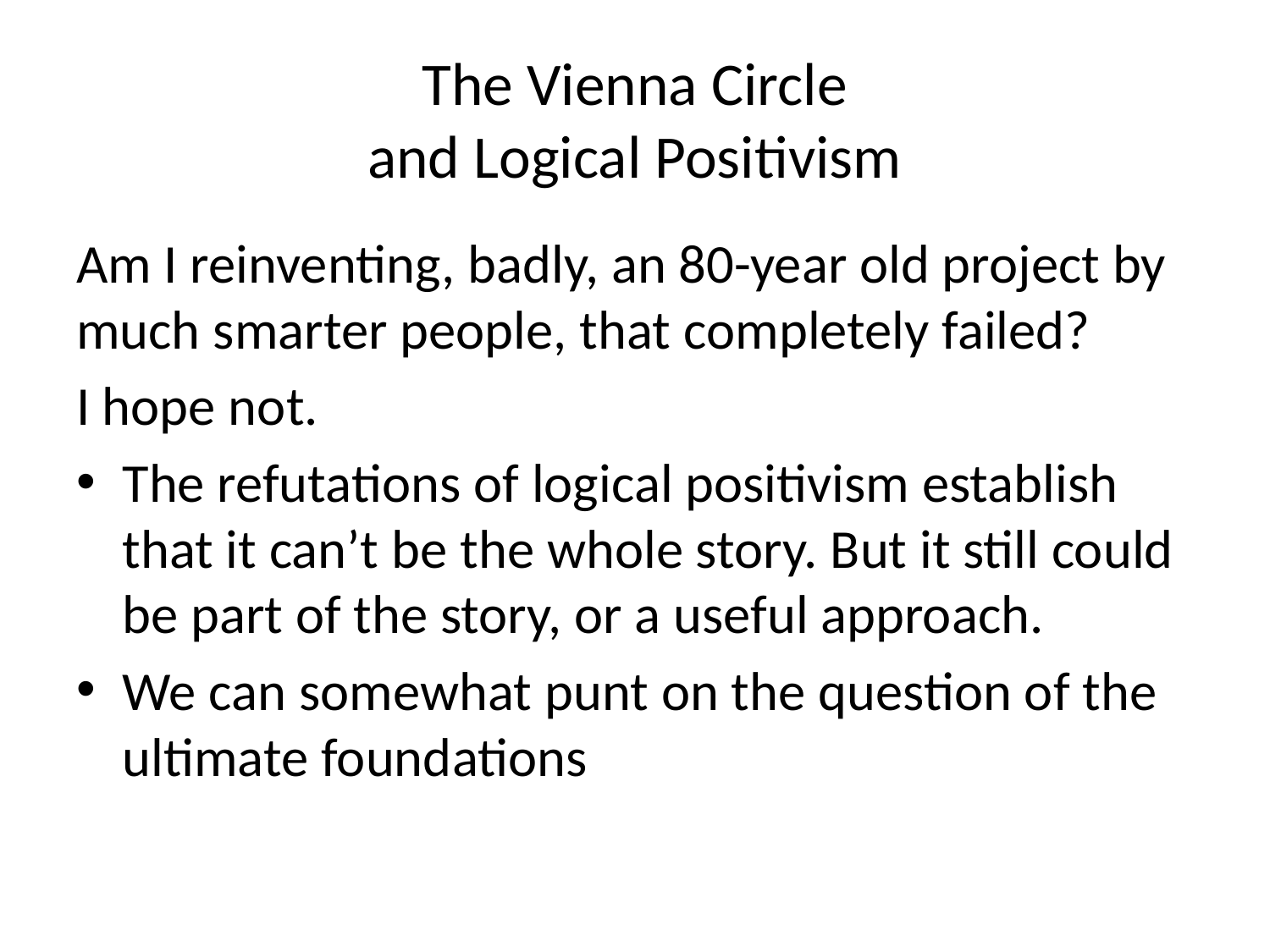

# The Vienna Circle and Logical Positivism
Am I reinventing, badly, an 80-year old project by much smarter people, that completely failed?
I hope not.
The refutations of logical positivism establish that it can’t be the whole story. But it still could be part of the story, or a useful approach.
We can somewhat punt on the question of the ultimate foundations